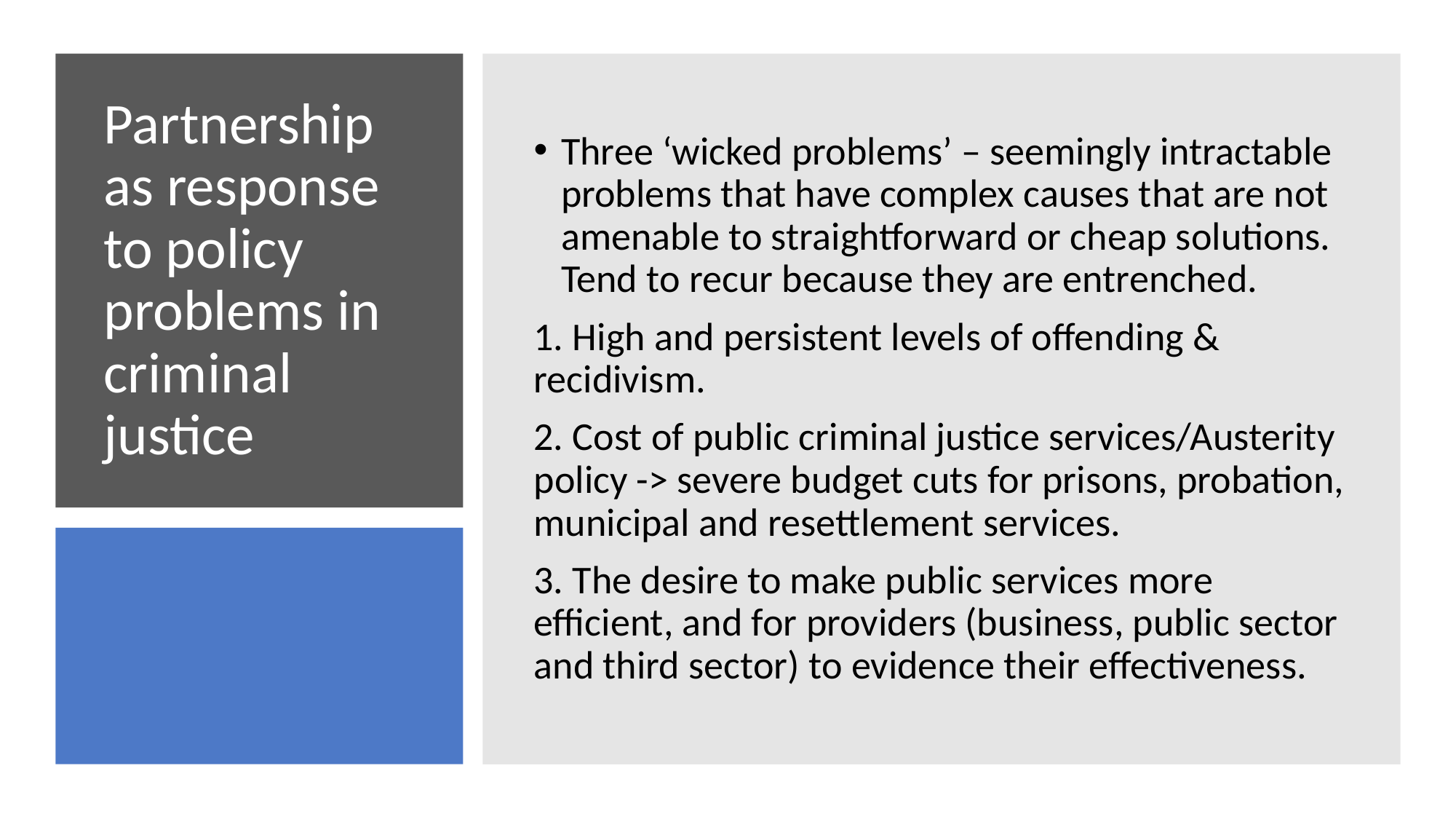

Three ‘wicked problems’ – seemingly intractable problems that have complex causes that are not amenable to straightforward or cheap solutions. Tend to recur because they are entrenched.
1. High and persistent levels of offending & recidivism.
2. Cost of public criminal justice services/Austerity policy -> severe budget cuts for prisons, probation, municipal and resettlement services.
3. The desire to make public services more efficient, and for providers (business, public sector and third sector) to evidence their effectiveness.
# Partnership as response to policy problems in criminal justice